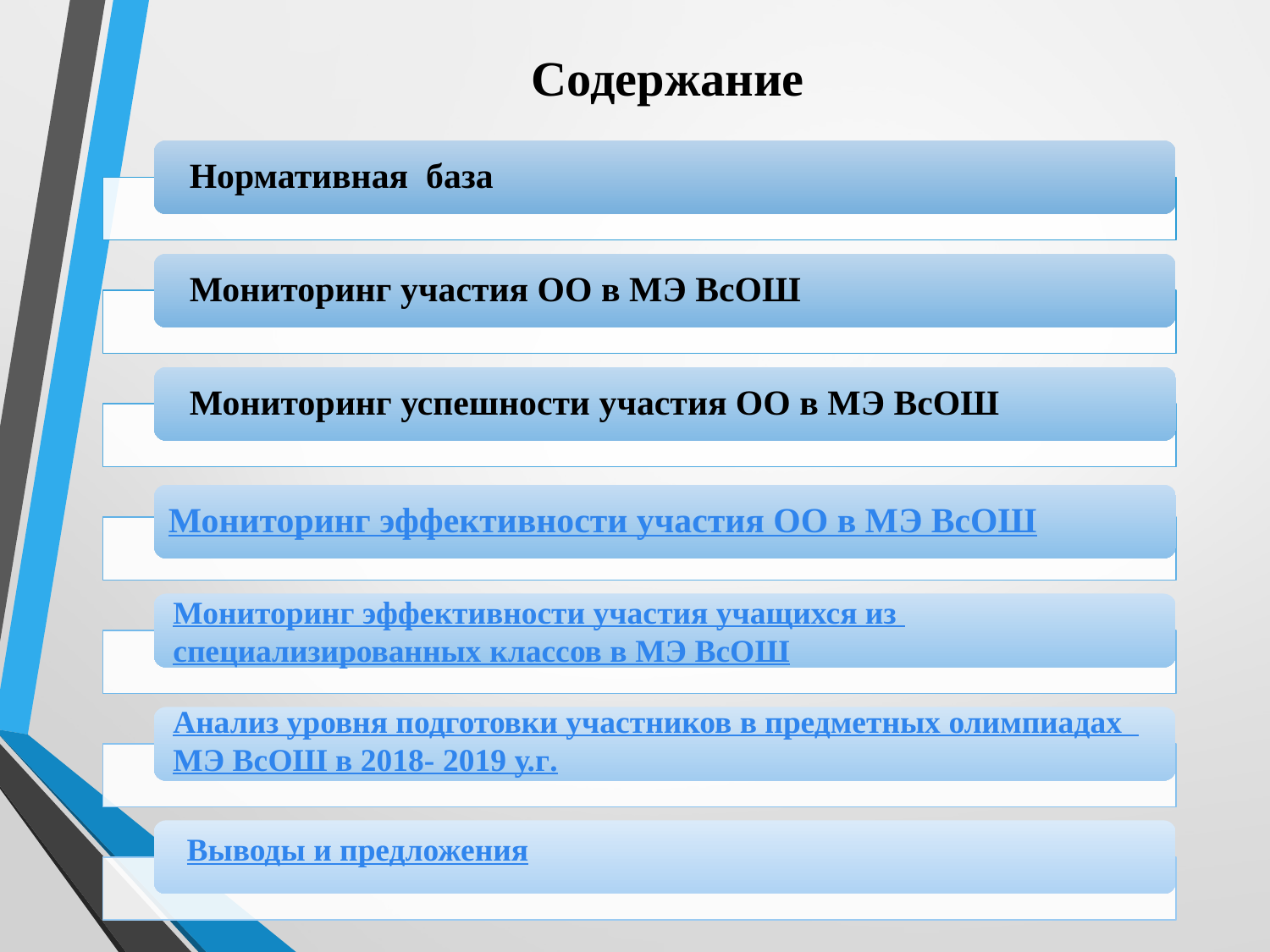

# Содержание
Нормативная  база
Мониторинг участия ОО в МЭ ВсОШ
Мониторинг успешности участия ОО в МЭ ВсОШ

Мониторинг эффективности участия ОО в МЭ ВсОШ
Мониторинг эффективности участия учащихся из специализированных классов в МЭ ВсОШ
Анализ уровня подготовки участников в предметных олимпиадах
МЭ ВсОШ в 2018- 2019 у.г.
Выводы и предложения